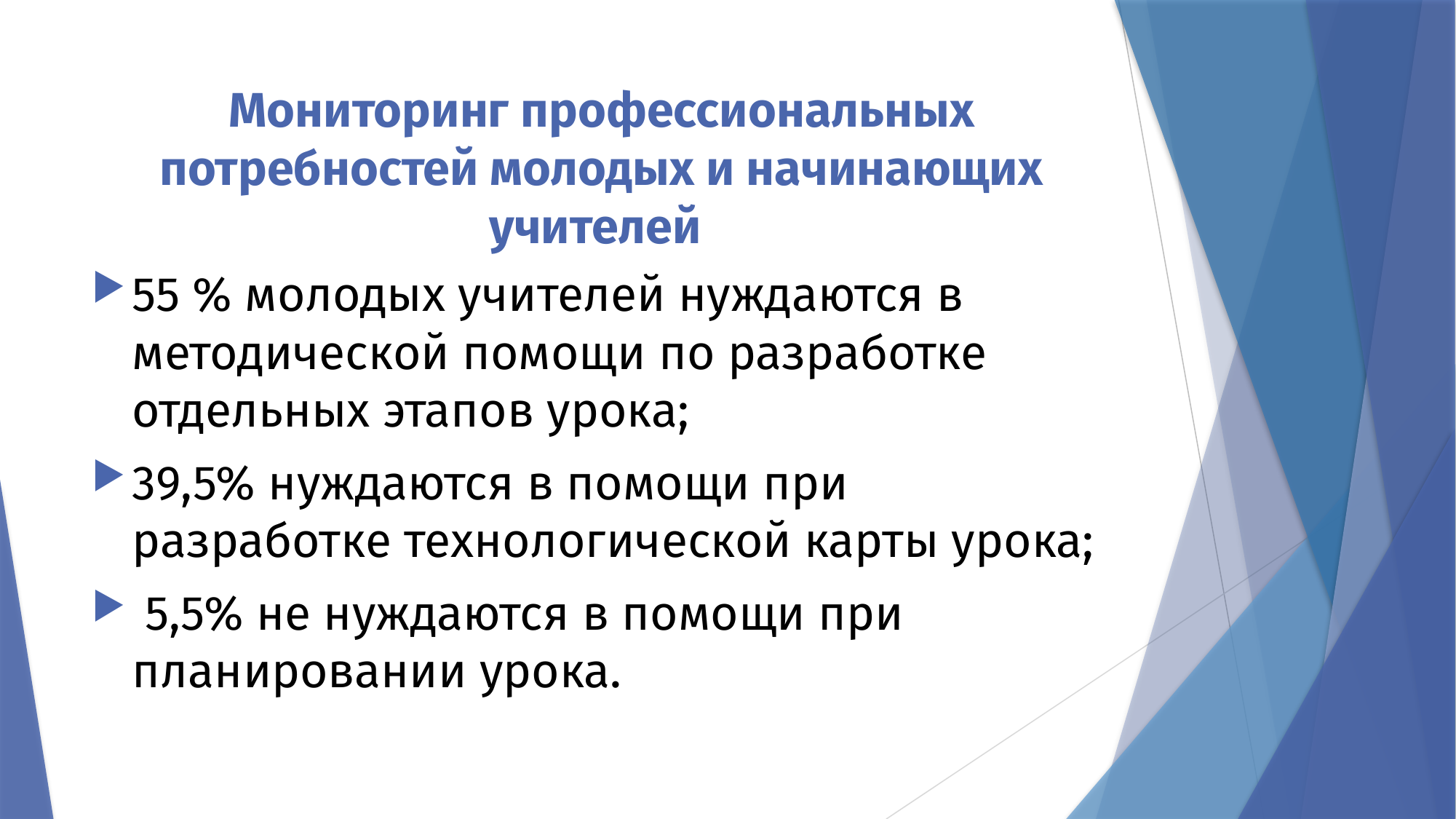

# Мониторинг профессиональных потребностей молодых и начинающих учителей
55 % молодых учителей нуждаются в методической помощи по разработке отдельных этапов урока;
39,5% нуждаются в помощи при разработке технологической карты урока;
 5,5% не нуждаются в помощи при планировании урока.